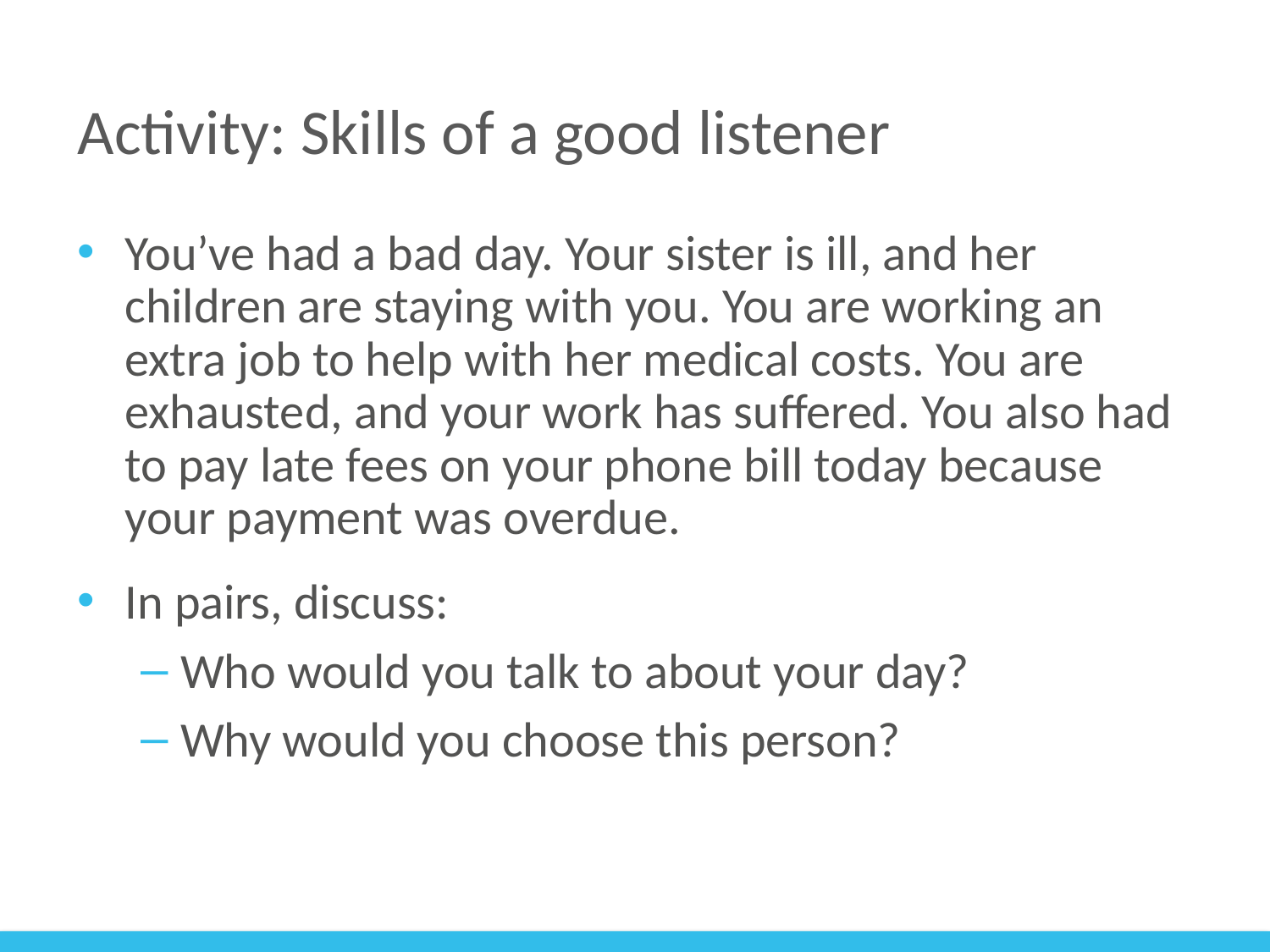

# Activity: Skills of a good listener
You’ve had a bad day. Your sister is ill, and her children are staying with you. You are working an extra job to help with her medical costs. You are exhausted, and your work has suffered. You also had to pay late fees on your phone bill today because your payment was overdue.
In pairs, discuss:
Who would you talk to about your day?
Why would you choose this person?